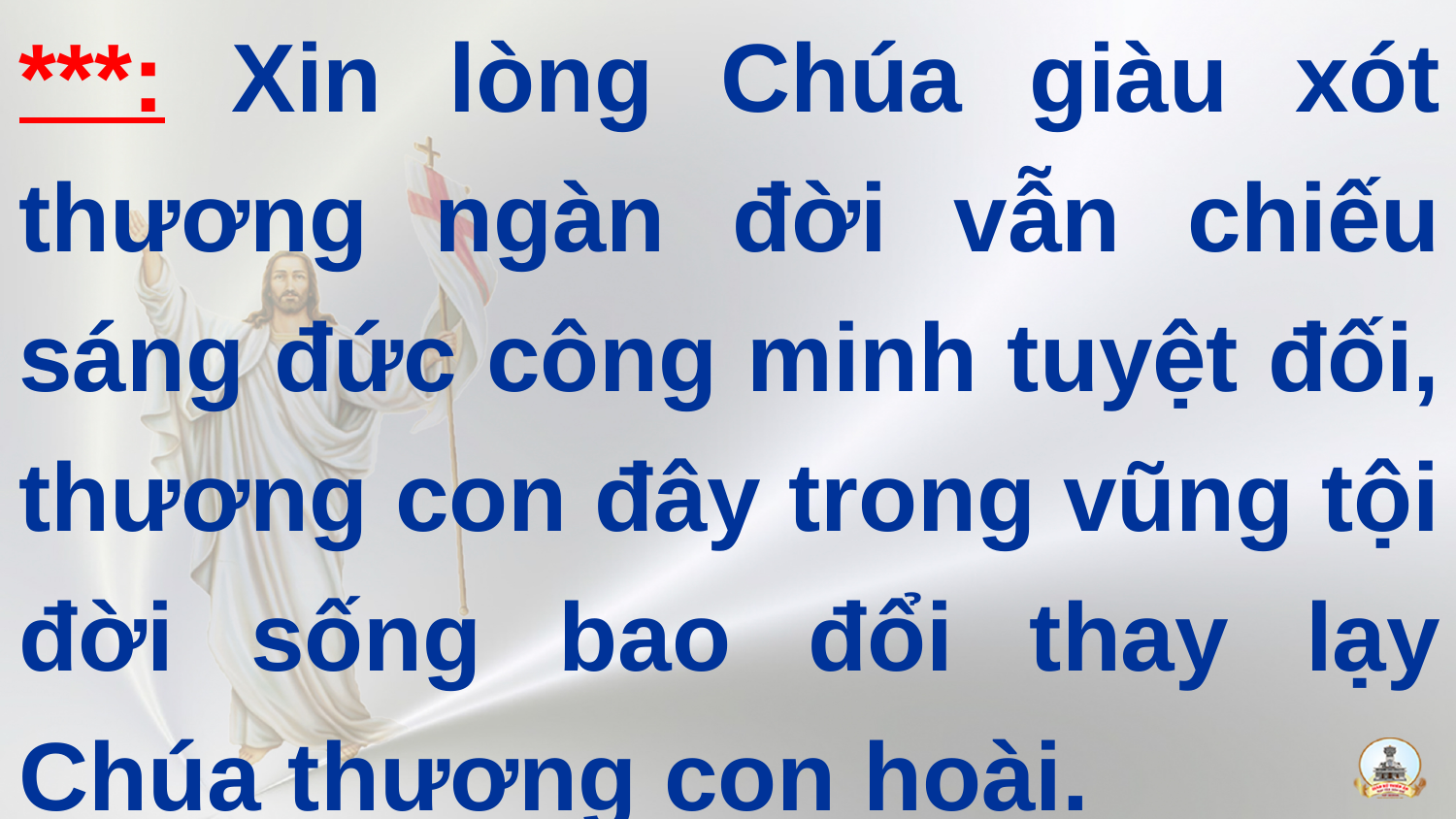

***: Xin lòng Chúa giàu xót thương ngàn đời vẫn chiếu sáng đức công minh tuyệt đối, thương con đây trong vũng tội đời sống bao đổi thay lạy Chúa thương con hoài.